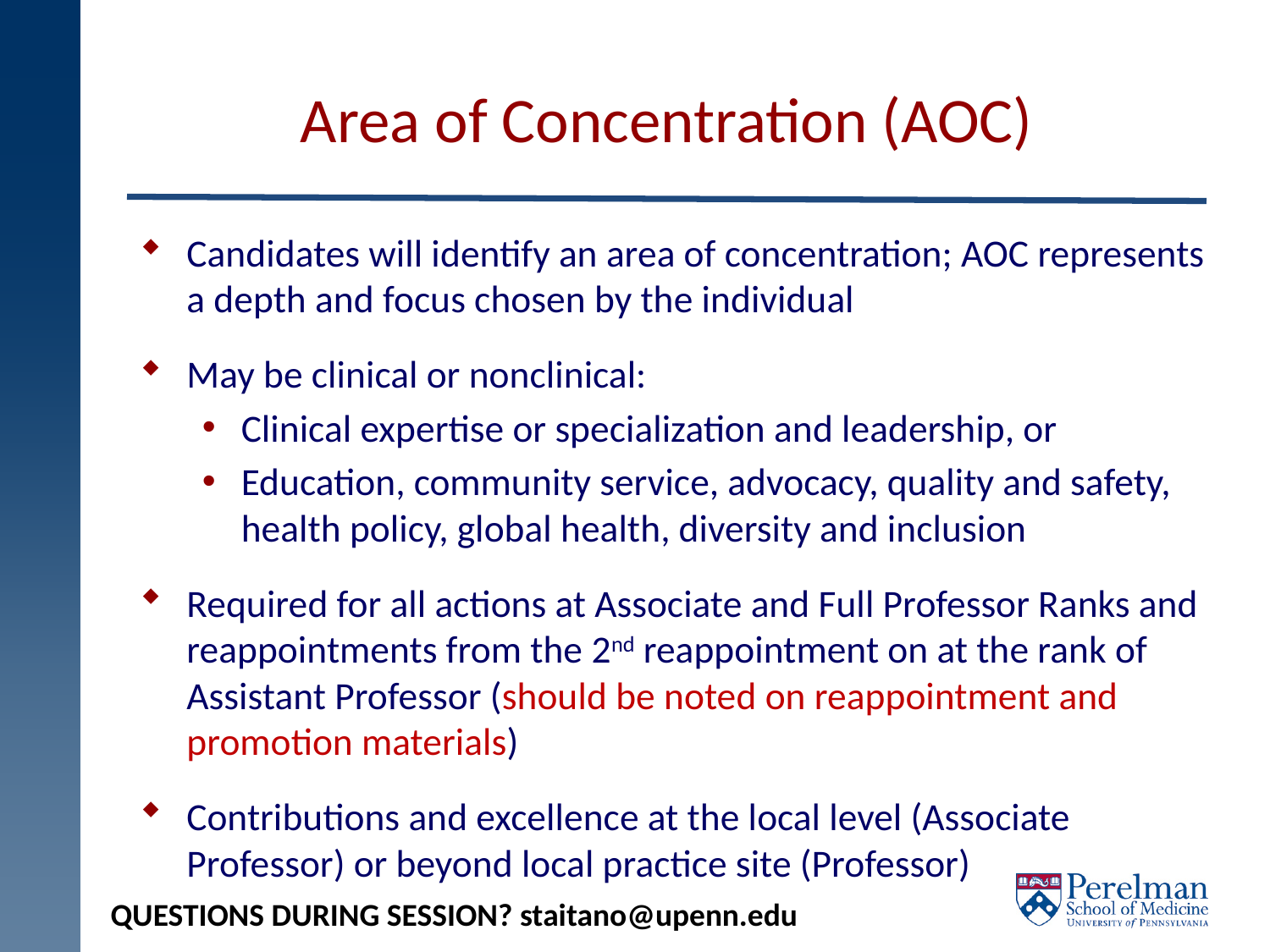

# Area of Concentration (AOC)
Candidates will identify an area of concentration; AOC represents a depth and focus chosen by the individual
May be clinical or nonclinical:
Clinical expertise or specialization and leadership, or
Education, community service, advocacy, quality and safety, health policy, global health, diversity and inclusion
Required for all actions at Associate and Full Professor Ranks and reappointments from the 2nd reappointment on at the rank of Assistant Professor (should be noted on reappointment and promotion materials)
Contributions and excellence at the local level (Associate Professor) or beyond local practice site (Professor)
QUESTIONS DURING SESSION? staitano@upenn.edu